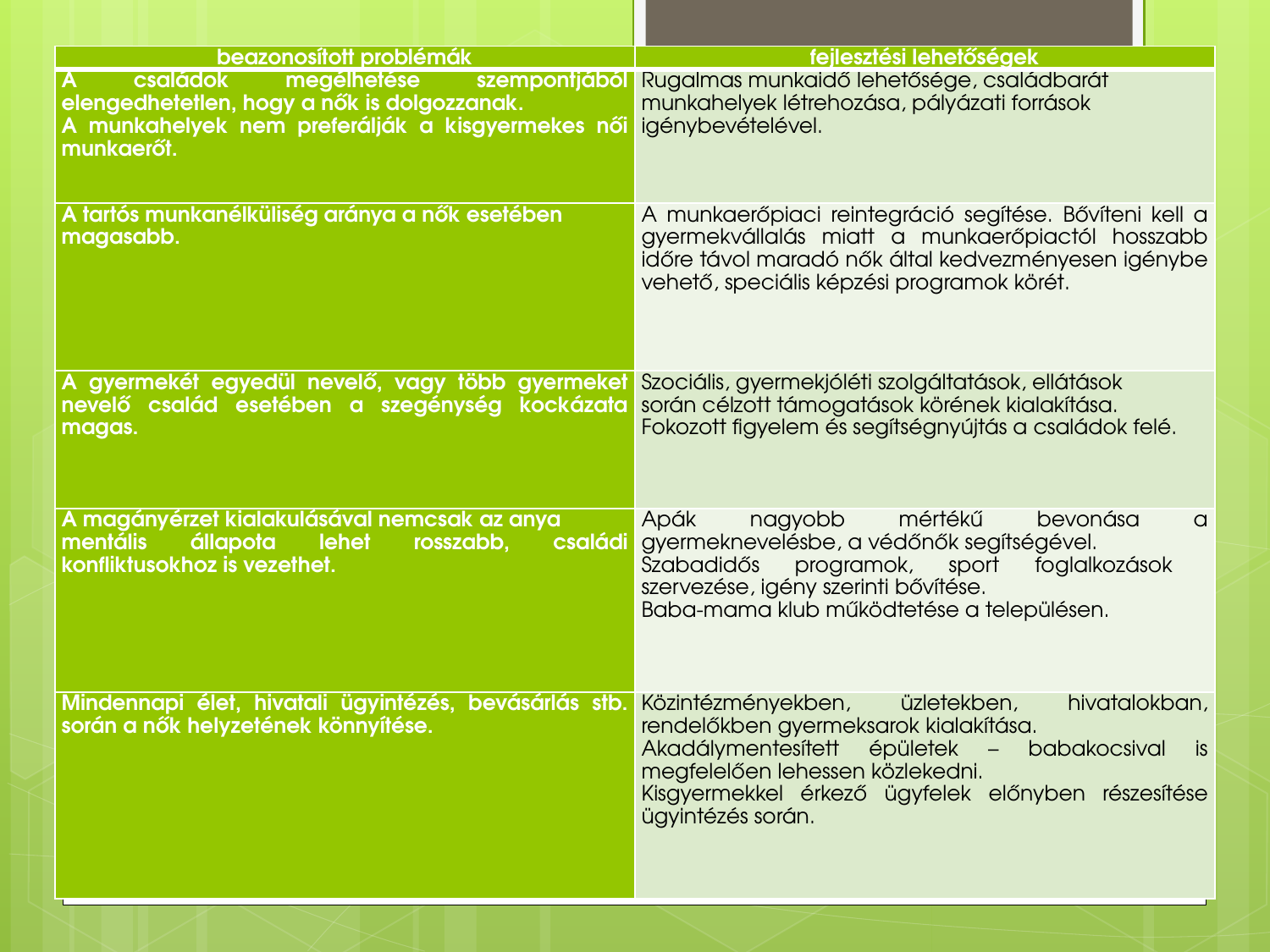

| beazonosított problémák | fejlesztési lehetőségek |
| --- | --- |
| A családok megélhetése szempontjából elengedhetetlen, hogy a nők is dolgozzanak. A munkahelyek nem preferálják a kisgyermekes női munkaerőt. | Rugalmas munkaidő lehetősége, családbarát munkahelyek létrehozása, pályázati források igénybevételével. |
| A tartós munkanélküliség aránya a nők esetében magasabb. | A munkaerőpiaci reintegráció segítése. Bővíteni kell a gyermekvállalás miatt a munkaerőpiactól hosszabb időre távol maradó nők által kedvezményesen igénybe vehető, speciális képzési programok körét. |
| A gyermekét egyedül nevelő, vagy több gyermeket nevelő család esetében a szegénység kockázata magas. | Szociális, gyermekjóléti szolgáltatások, ellátások során célzott támogatások körének kialakítása. Fokozott figyelem és segítségnyújtás a családok felé. |
| A magányérzet kialakulásával nemcsak az anya mentális állapota lehet rosszabb, családi konfliktusokhoz is vezethet. | Apák nagyobb mértékű bevonása a gyermeknevelésbe, a védőnők segítségével. Szabadidős programok, sport foglalkozások szervezése, igény szerinti bővítése. Baba-mama klub működtetése a településen. |
| Mindennapi élet, hivatali ügyintézés, bevásárlás stb. során a nők helyzetének könnyítése. | Közintézményekben, üzletekben, hivatalokban, rendelőkben gyermeksarok kialakítása. Akadálymentesített épületek – babakocsival is megfelelően lehessen közlekedni. Kisgyermekkel érkező ügyfelek előnyben részesítése ügyintézés során. |